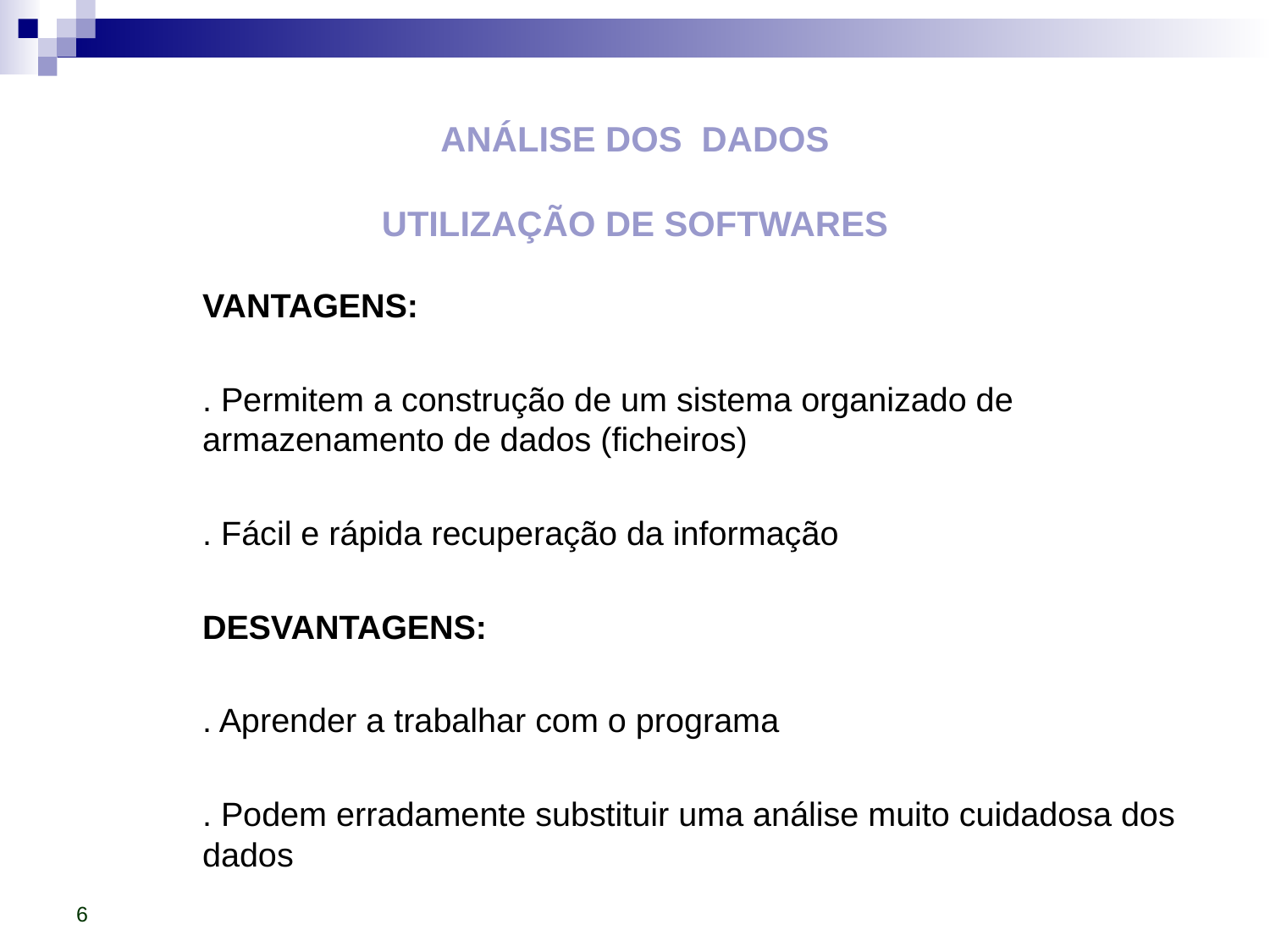

# ANÁLISE DOS  DADOS UTILIZAÇÃO DE SOFTWARES
VANTAGENS:

. Permitem a construção de um sistema organizado de armazenamento de dados (ficheiros)

. Fácil e rápida recuperação da informação

DESVANTAGENS:

. Aprender a trabalhar com o programa

. Podem erradamente substituir uma análise muito cuidadosa dos dados

6